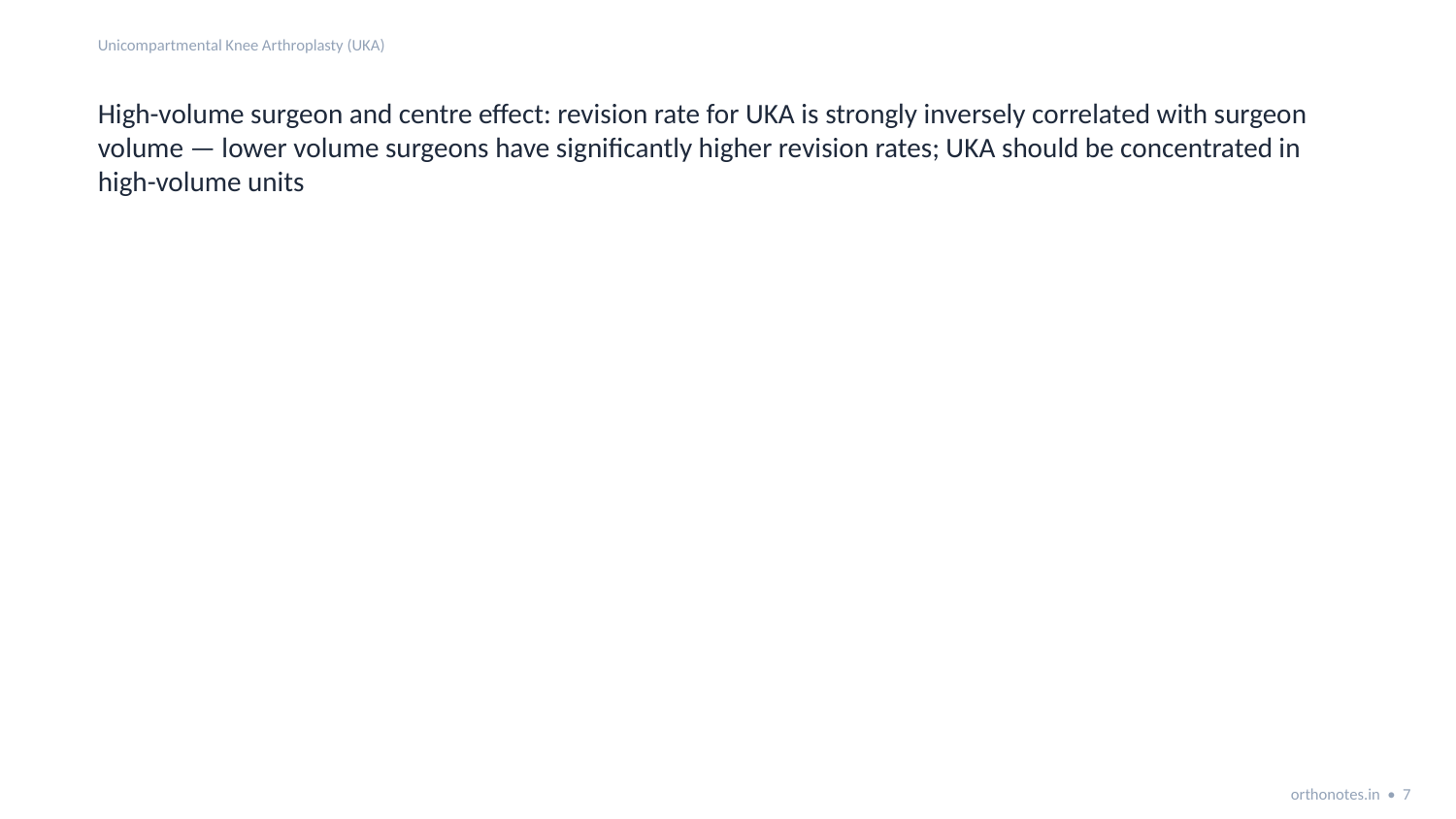

Unicompartmental Knee Arthroplasty (UKA)
High-volume surgeon and centre effect: revision rate for UKA is strongly inversely correlated with surgeon volume — lower volume surgeons have significantly higher revision rates; UKA should be concentrated in high-volume units
orthonotes.in  •  7